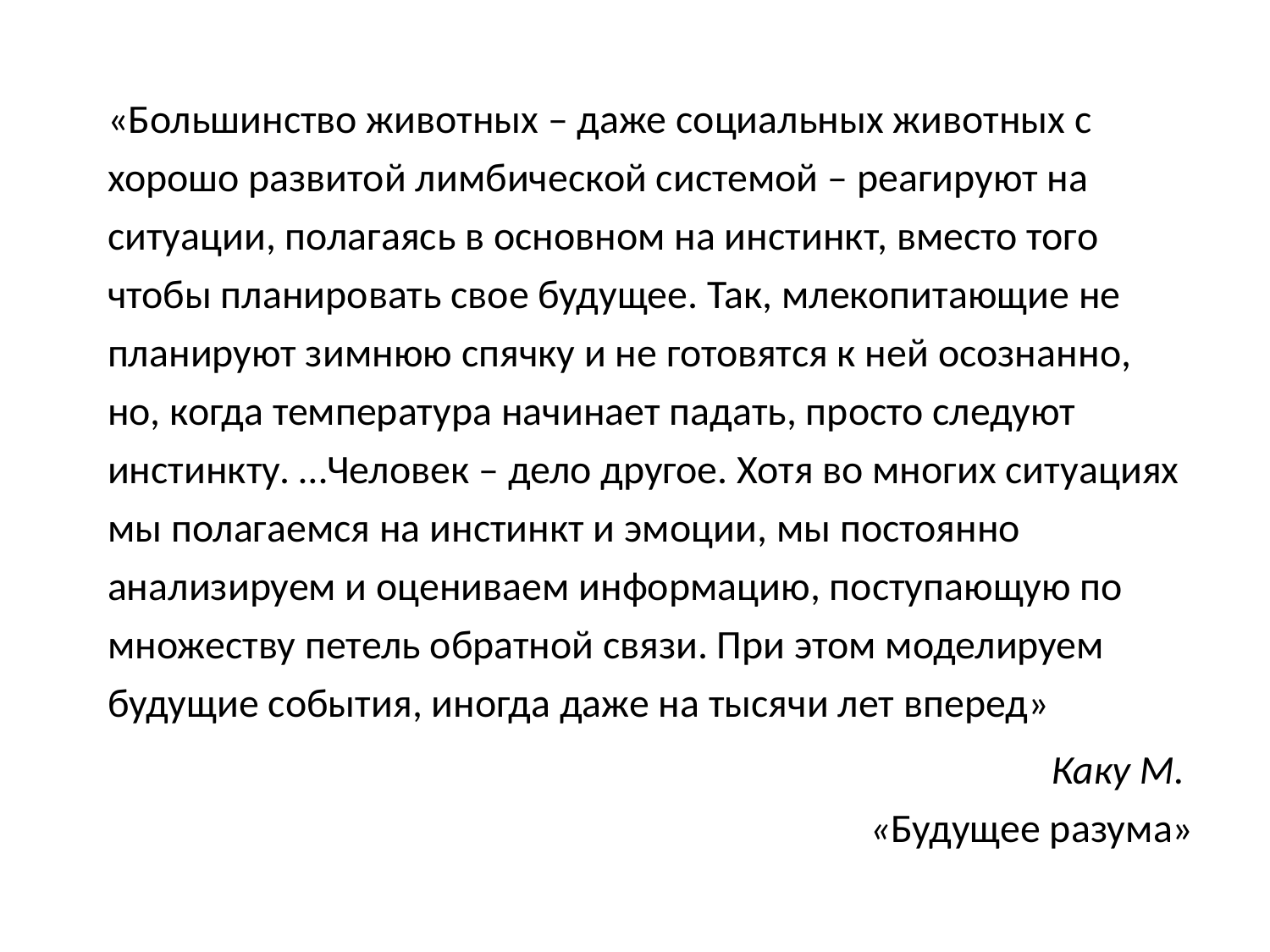

«Большинство животных – даже социальных животных с хорошо развитой лимбической системой – реагируют на ситуации, полагаясь в основном на инстинкт, вместо того чтобы планировать свое будущее. Так, млекопитающие не планируют зимнюю спячку и не готовятся к ней осознанно, но, когда температура начинает падать, просто следуют инстинкту. …Человек – дело другое. Хотя во многих ситуациях мы полагаемся на инстинкт и эмоции, мы постоянно анализируем и оцениваем информацию, поступающую по множеству петель обратной связи. При этом моделируем будущие события, иногда даже на тысячи лет вперед»
Каку М.
«Будущее разума»